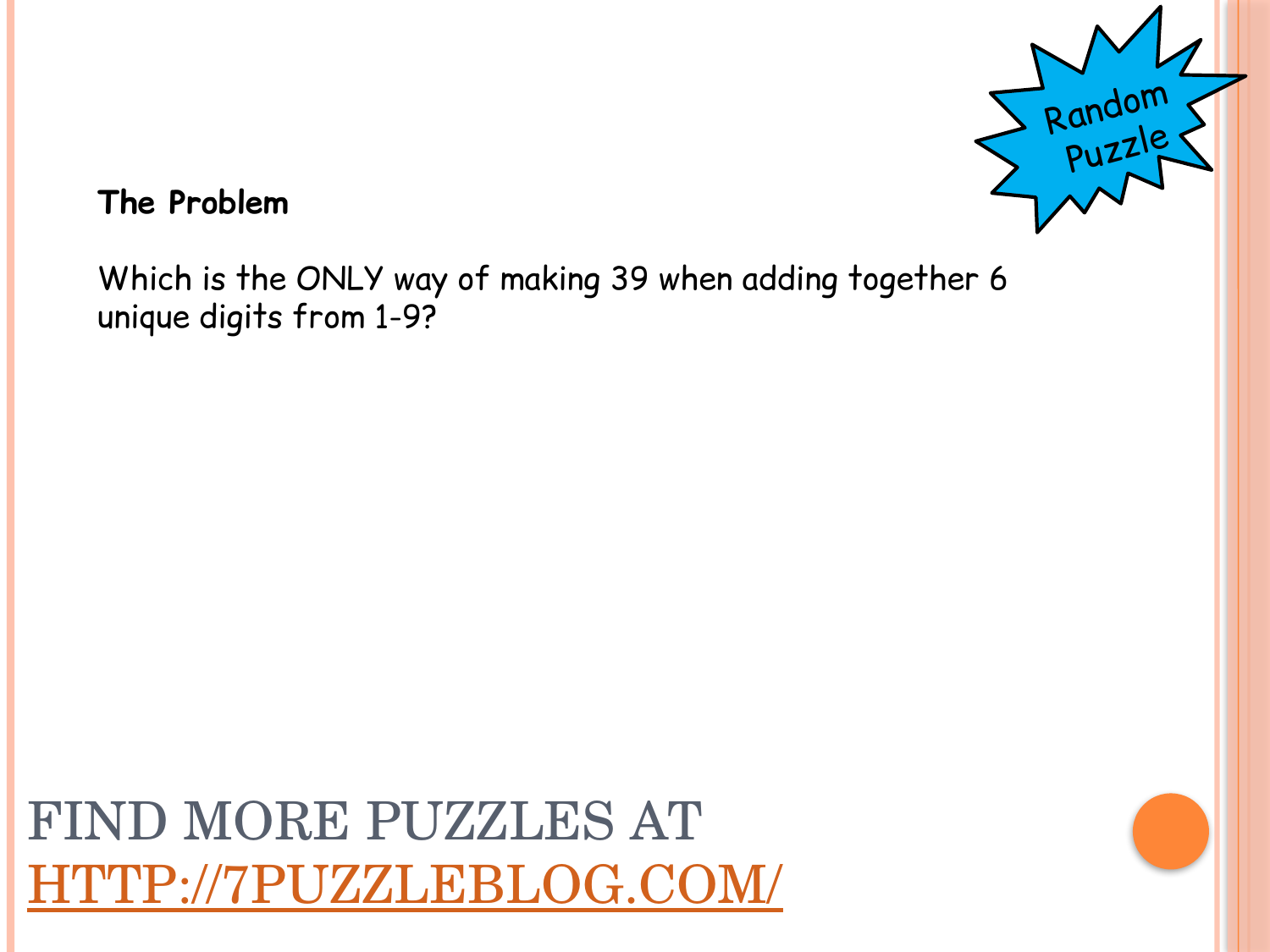

Random Puzzle
The Problem

Which is the ONLY way of making 39 when adding together 6 unique digits from 1-9?
# Find more puzzles at http://7puzzleblog.com/